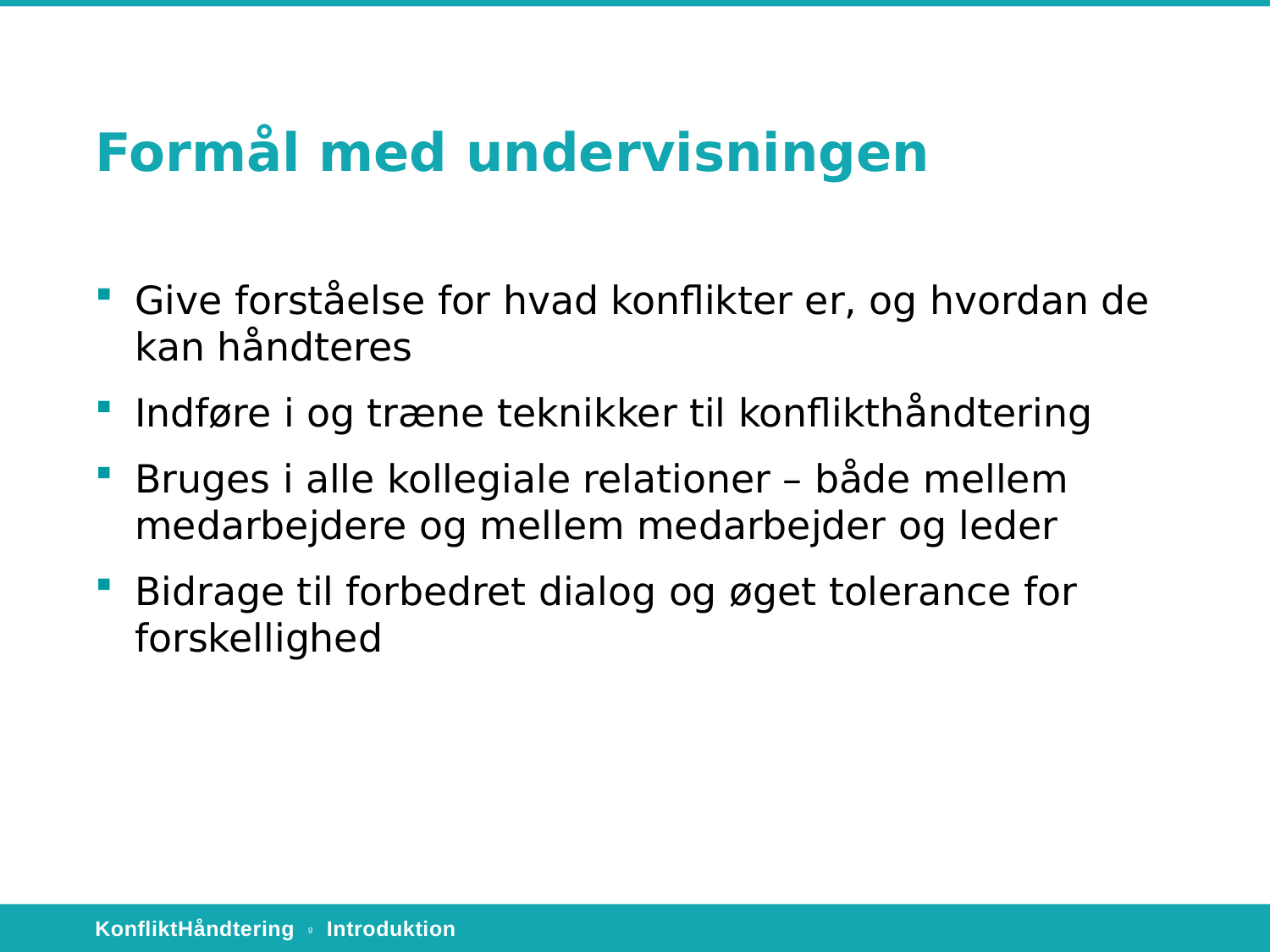

# Formål med undervisningen
Give forståelse for hvad konflikter er, og hvordan de kan håndteres
Indføre i og træne teknikker til konflikthåndtering
Bruges i alle kollegiale relationer – både mellem medarbejdere og mellem medarbejder og leder
Bidrage til forbedret dialog og øget tolerance for forskellighed